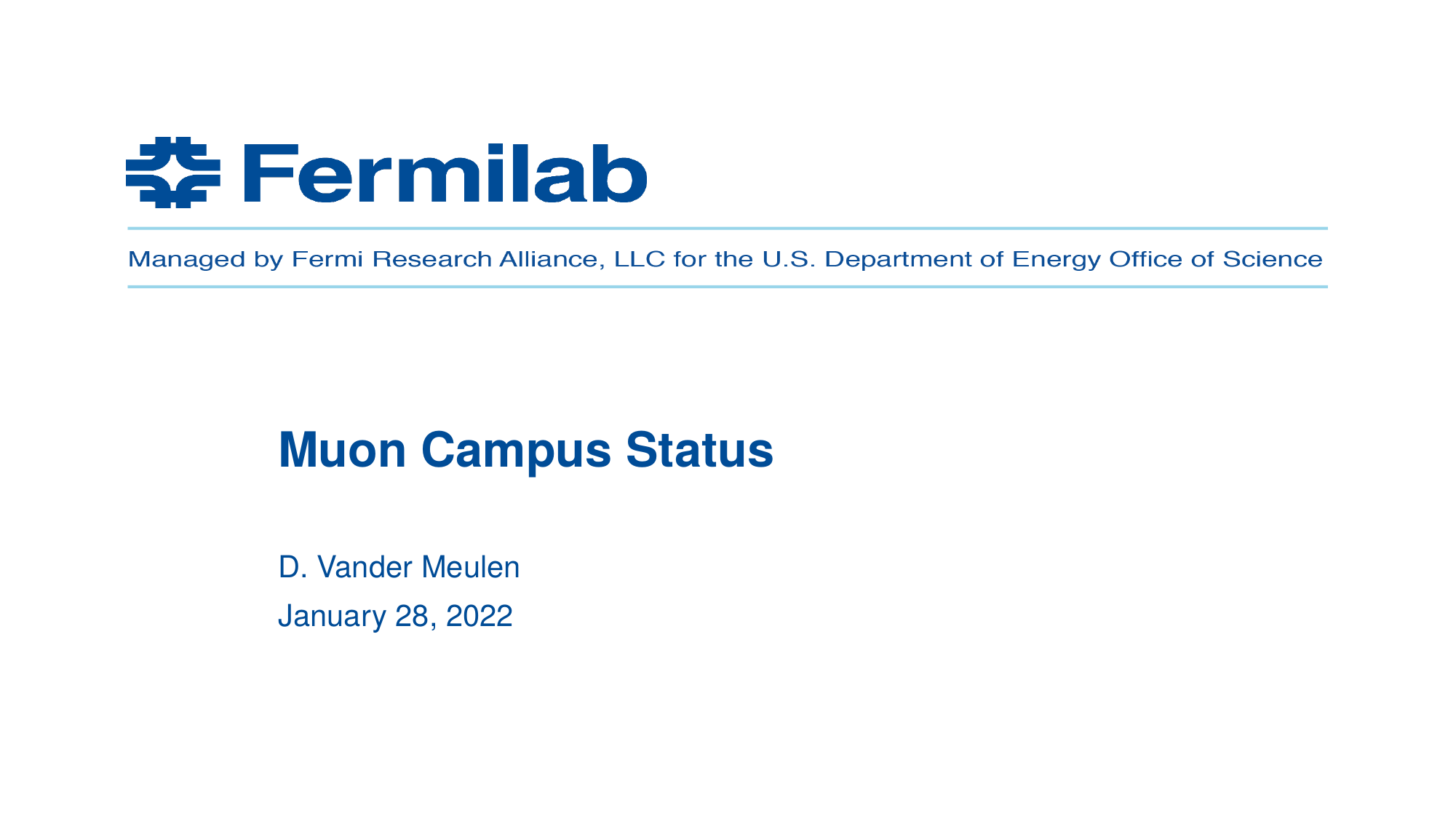

# Muon Campus Status
D. Vander Meulen
January 28, 2022